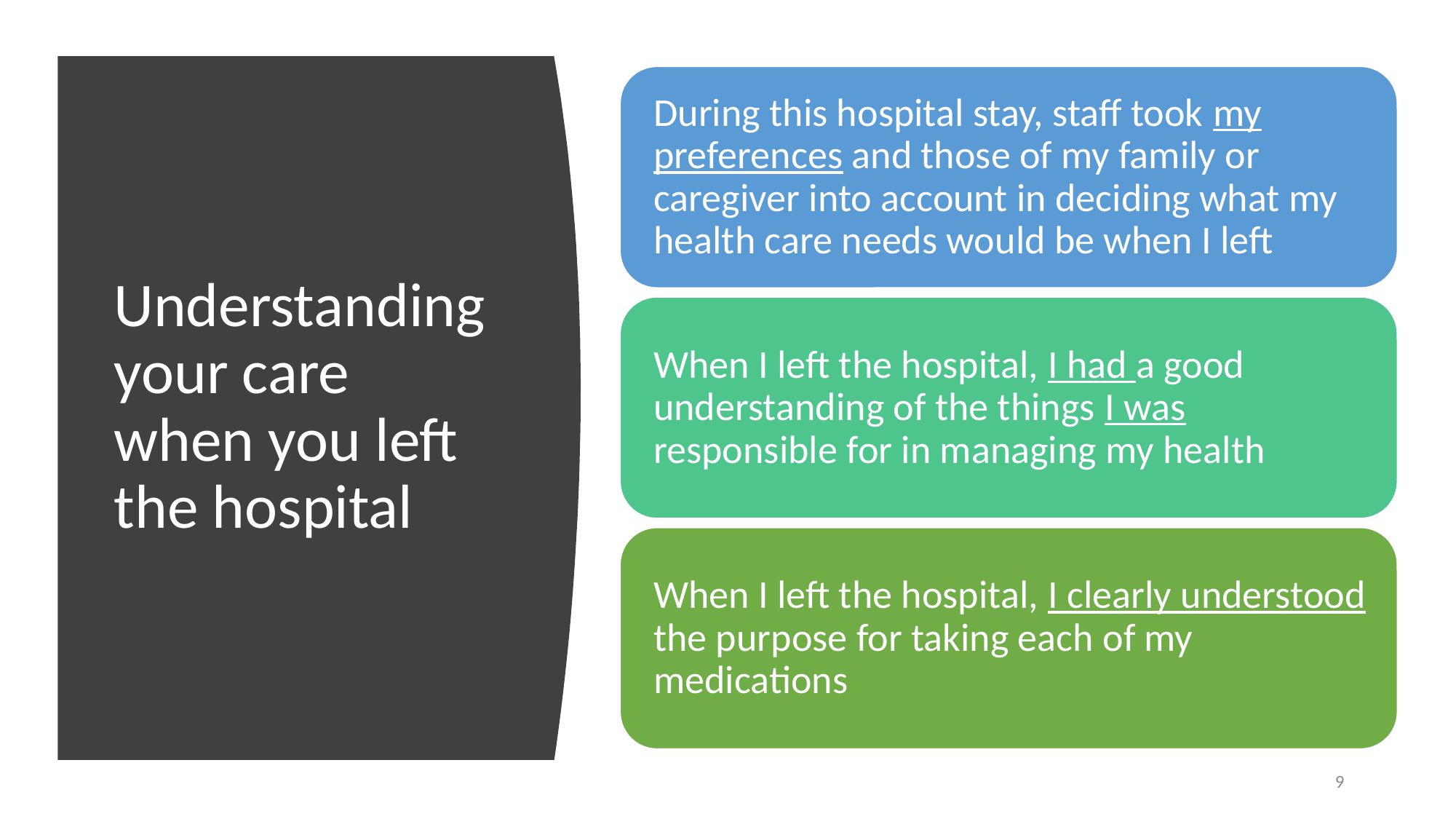

During this hospital stay, staff took my preferences and those of my family or caregiver into account in deciding what my health care needs would be when I left
When I left the hospital, I had a good understanding of the things I was responsible for in managing my health
When I left the hospital, I clearly understood the purpose for taking each of my medications

# Understanding your care when you left the hospital
9